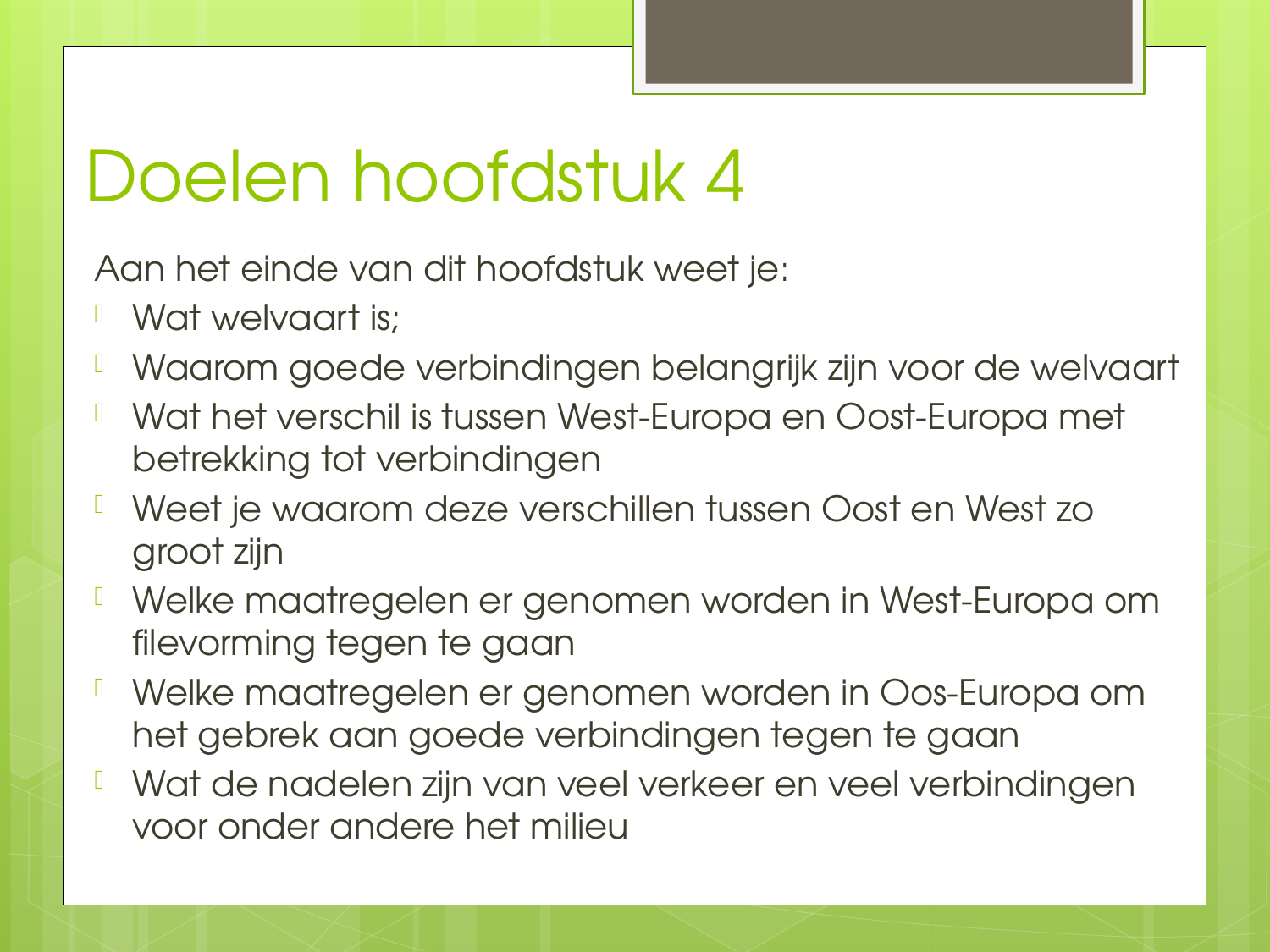

# Doelen hoofdstuk 4
Aan het einde van dit hoofdstuk weet je:
Wat welvaart is;
Waarom goede verbindingen belangrijk zijn voor de welvaart
Wat het verschil is tussen West-Europa en Oost-Europa met betrekking tot verbindingen
Weet je waarom deze verschillen tussen Oost en West zo groot zijn
Welke maatregelen er genomen worden in West-Europa om filevorming tegen te gaan
Welke maatregelen er genomen worden in Oos-Europa om het gebrek aan goede verbindingen tegen te gaan
Wat de nadelen zijn van veel verkeer en veel verbindingen voor onder andere het milieu